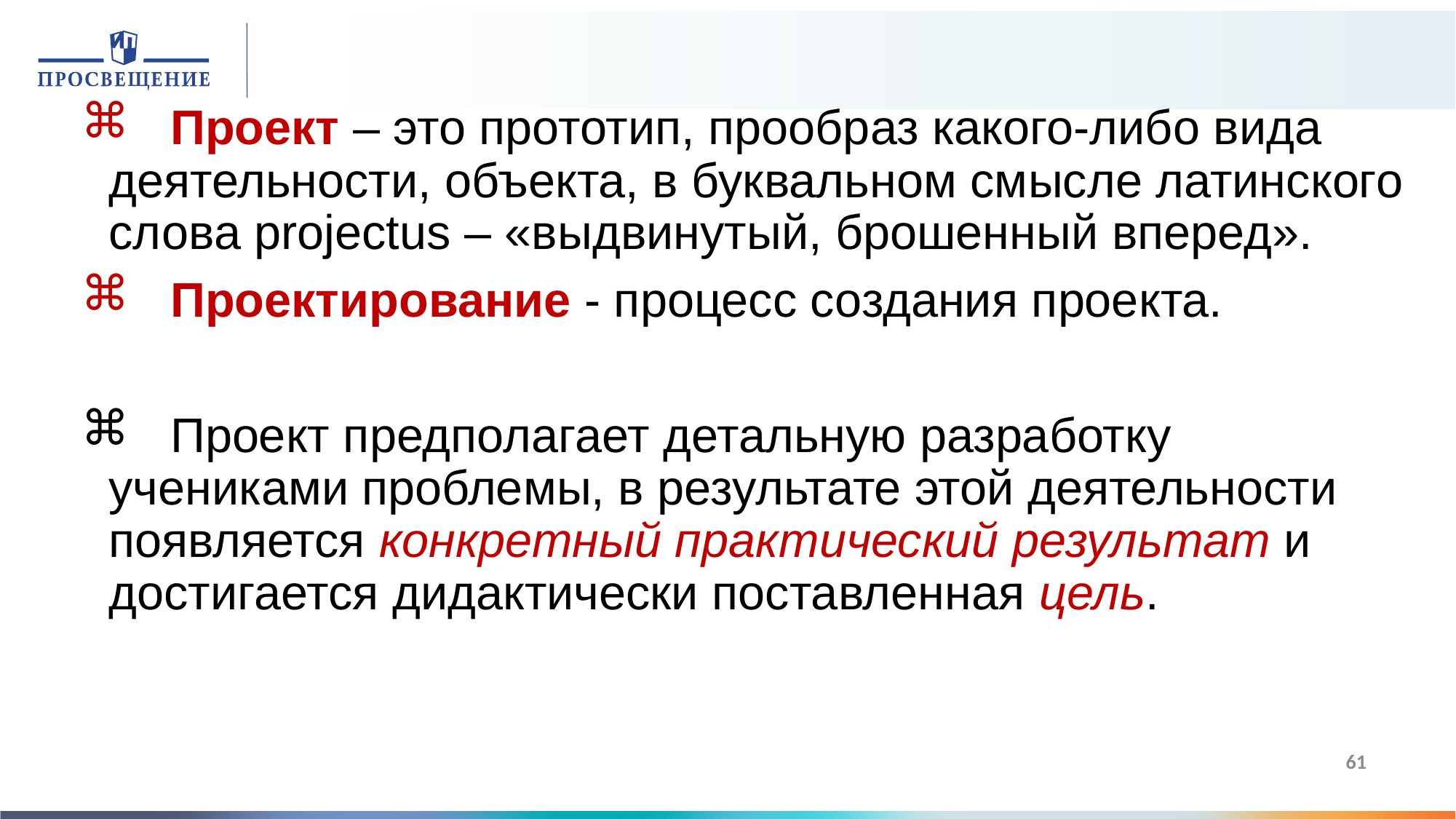

#
   Проект – это прототип, прообраз какого-либо вида деятельности, объекта, в буквальном смысле латинского слова projectus – «выдвинутый, брошенный вперед».
   Проектирование - процесс создания проекта.

   Проект предполагает детальную разработку учениками проблемы, в результате этой деятельности появляется конкретный практический результат и достигается дидактически поставленная цель.